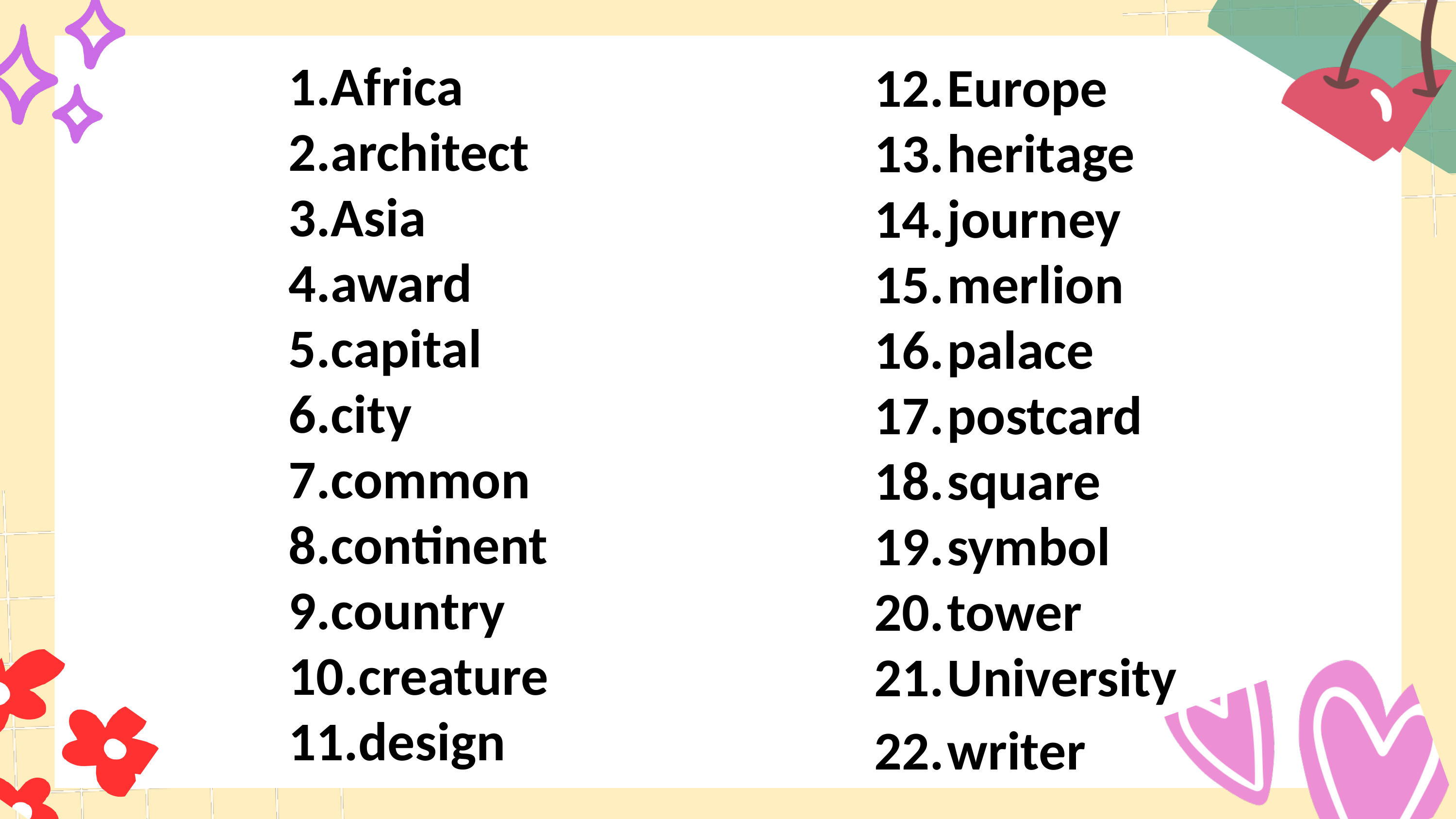

Africa
architect
Asia
award
capital
city
common
continent
country
creature
design
Europe
heritage
journey
merlion
palace
postcard
square
symbol
tower
University
writer